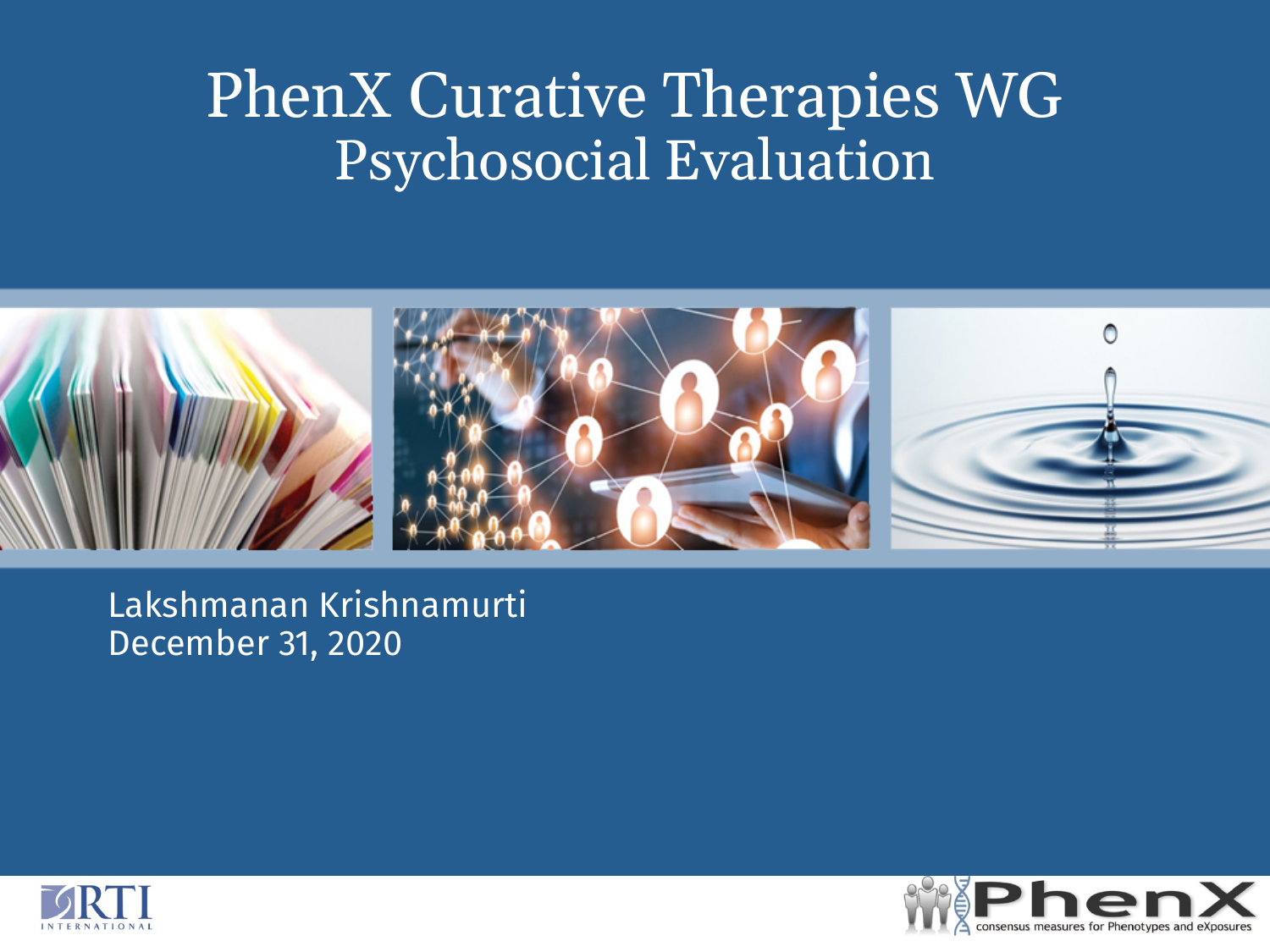

# PhenX Curative Therapies WG Psychosocial Evaluation
Lakshmanan Krishnamurti
December 31, 2020